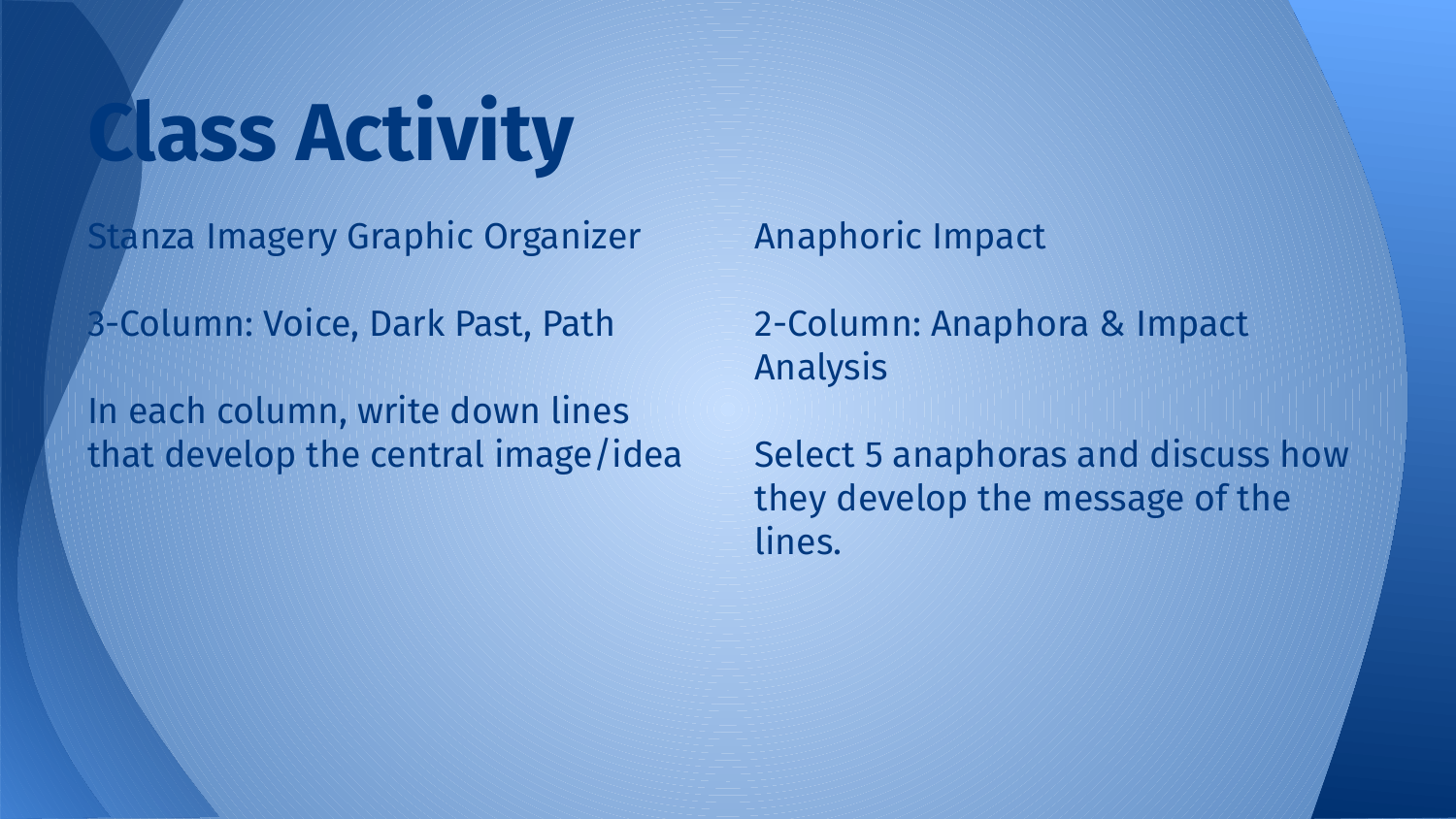

# Class Activity
Stanza Imagery Graphic Organizer

3-Column: Voice, Dark Past, Path

In each column, write down lines that develop the central image/idea

Anaphoric Impact

2-Column: Anaphora & Impact Analysis

Select 5 anaphoras and discuss how they develop the message of the lines.